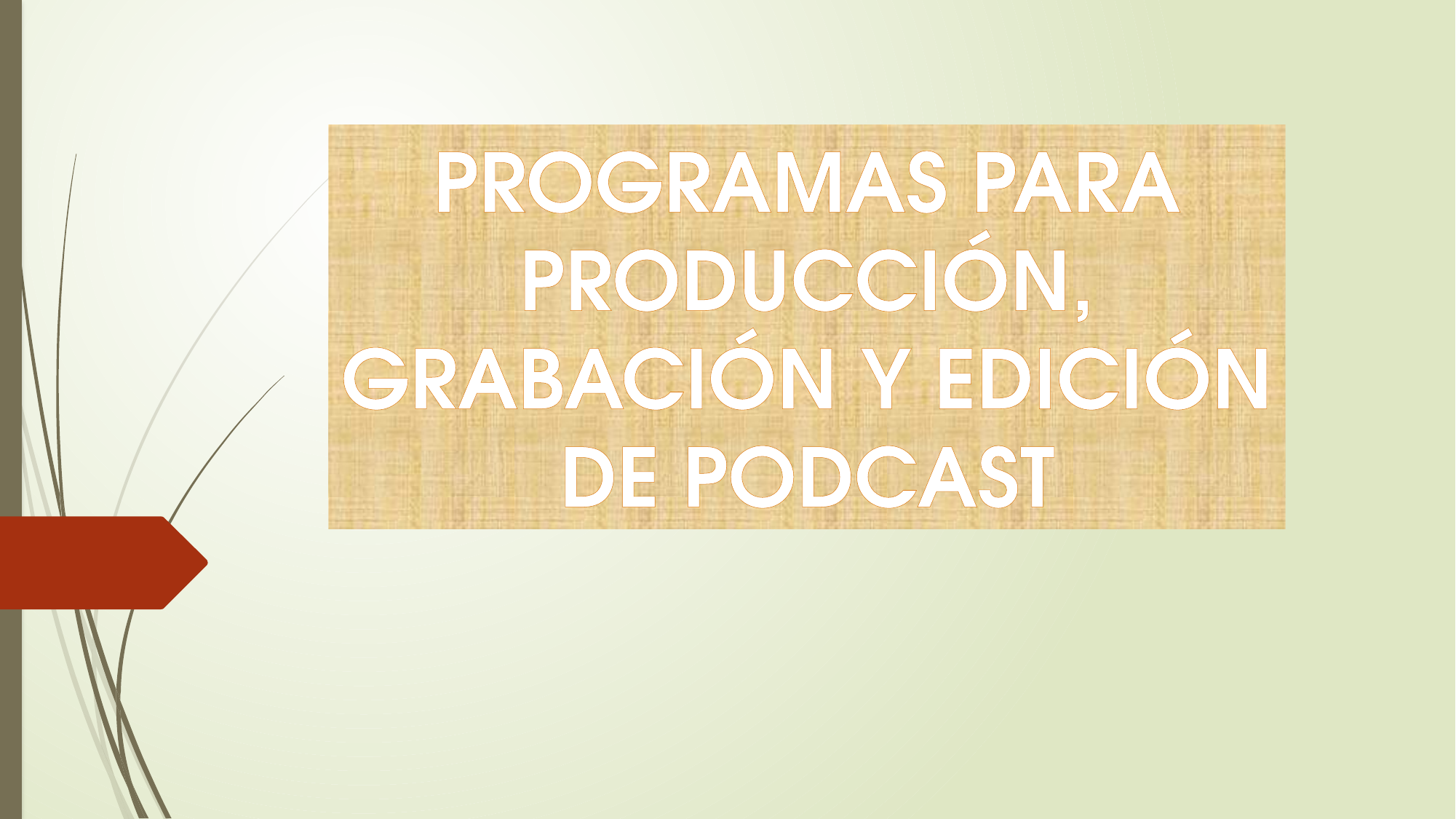

PROGRAMAS PARA PRODUCCIÓN, GRABACIÓN Y EDICIÓN DE PODCAST